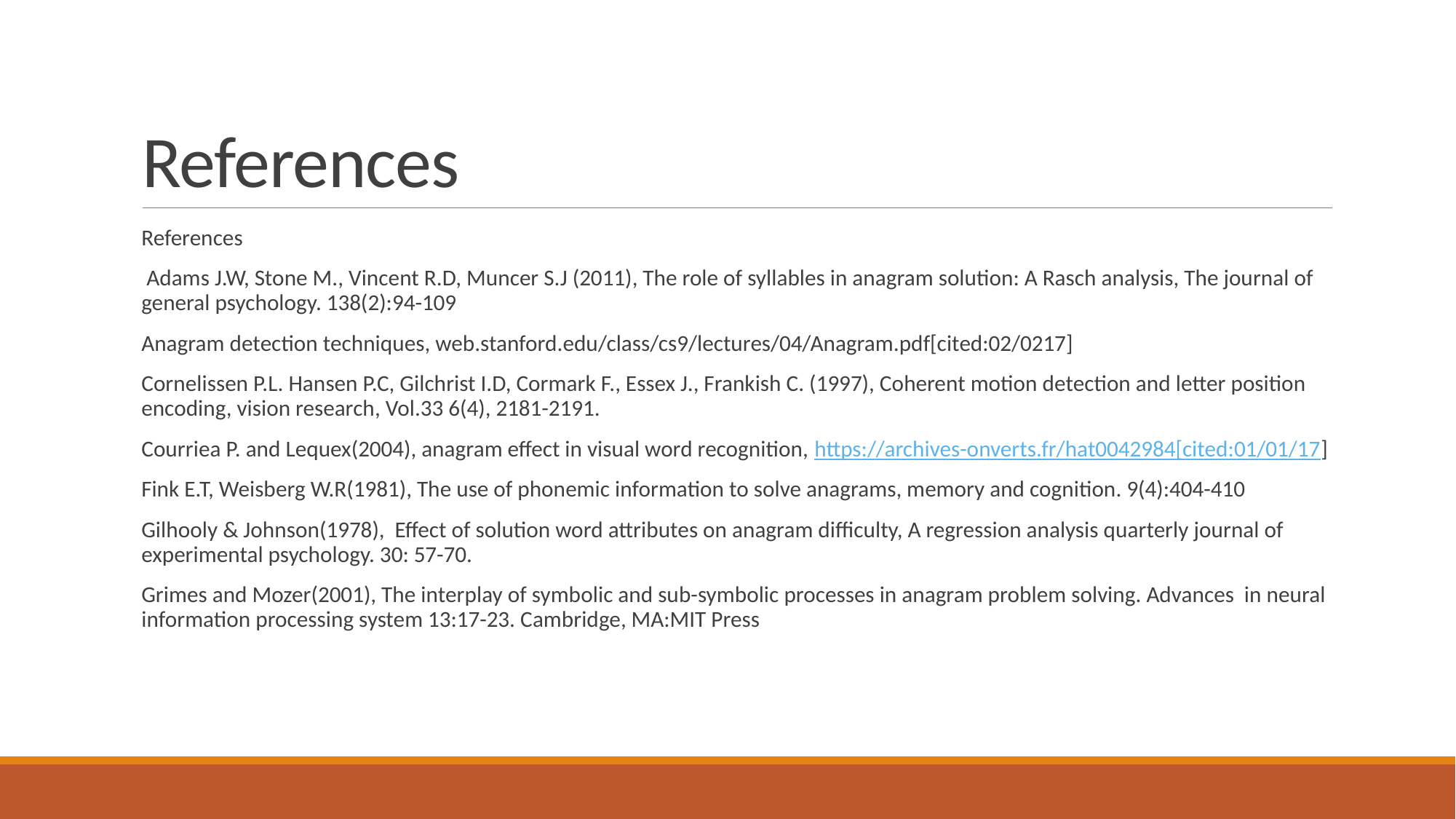

# References
References
 Adams J.W, Stone M., Vincent R.D, Muncer S.J (2011), The role of syllables in anagram solution: A Rasch analysis, The journal of general psychology. 138(2):94-109
Anagram detection techniques, web.stanford.edu/class/cs9/lectures/04/Anagram.pdf[cited:02/0217]
Cornelissen P.L. Hansen P.C, Gilchrist I.D, Cormark F., Essex J., Frankish C. (1997), Coherent motion detection and letter position encoding, vision research, Vol.33 6(4), 2181-2191.
Courriea P. and Lequex(2004), anagram effect in visual word recognition, https://archives-onverts.fr/hat0042984[cited:01/01/17]
Fink E.T, Weisberg W.R(1981), The use of phonemic information to solve anagrams, memory and cognition. 9(4):404-410
Gilhooly & Johnson(1978),  Effect of solution word attributes on anagram difficulty, A regression analysis quarterly journal of experimental psychology. 30: 57-70.
Grimes and Mozer(2001), The interplay of symbolic and sub-symbolic processes in anagram problem solving. Advances  in neural information processing system 13:17-23. Cambridge, MA:MIT Press